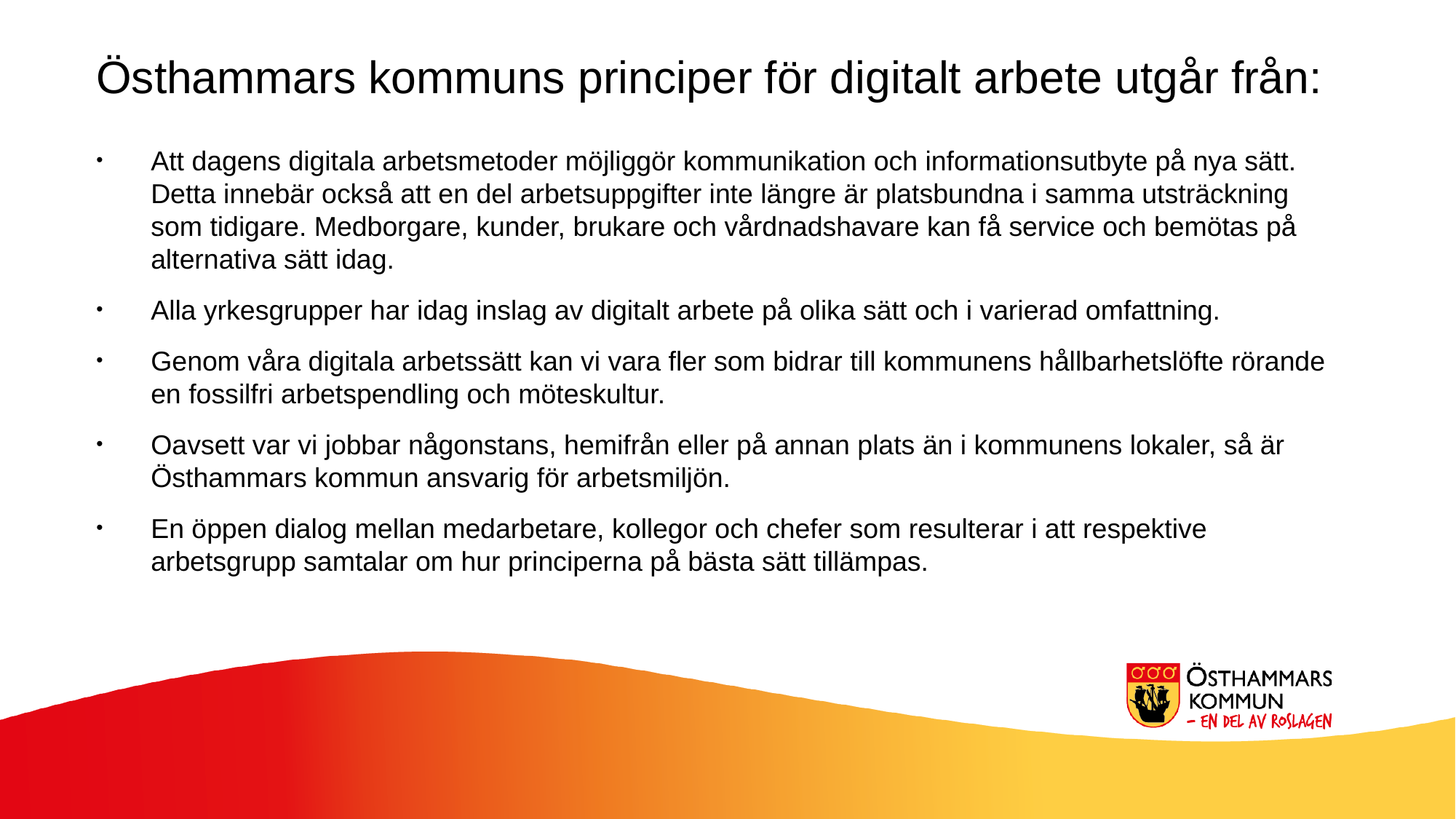

Östhammars kommuns principer för digitalt arbete utgår från:
Att dagens digitala arbetsmetoder möjliggör kommunikation och informationsutbyte på nya sätt. Detta innebär också att en del arbetsuppgifter inte längre är platsbundna i samma utsträckning som tidigare. Medborgare, kunder, brukare och vårdnadshavare kan få service och bemötas på alternativa sätt idag.
Alla yrkesgrupper har idag inslag av digitalt arbete på olika sätt och i varierad omfattning.
Genom våra digitala arbetssätt kan vi vara fler som bidrar till kommunens hållbarhetslöfte rörande en fossilfri arbetspendling och möteskultur.
Oavsett var vi jobbar någonstans, hemifrån eller på annan plats än i kommunens lokaler, så är Östhammars kommun ansvarig för arbetsmiljön.
En öppen dialog mellan medarbetare, kollegor och chefer som resulterar i att respektive arbetsgrupp samtalar om hur principerna på bästa sätt tillämpas.